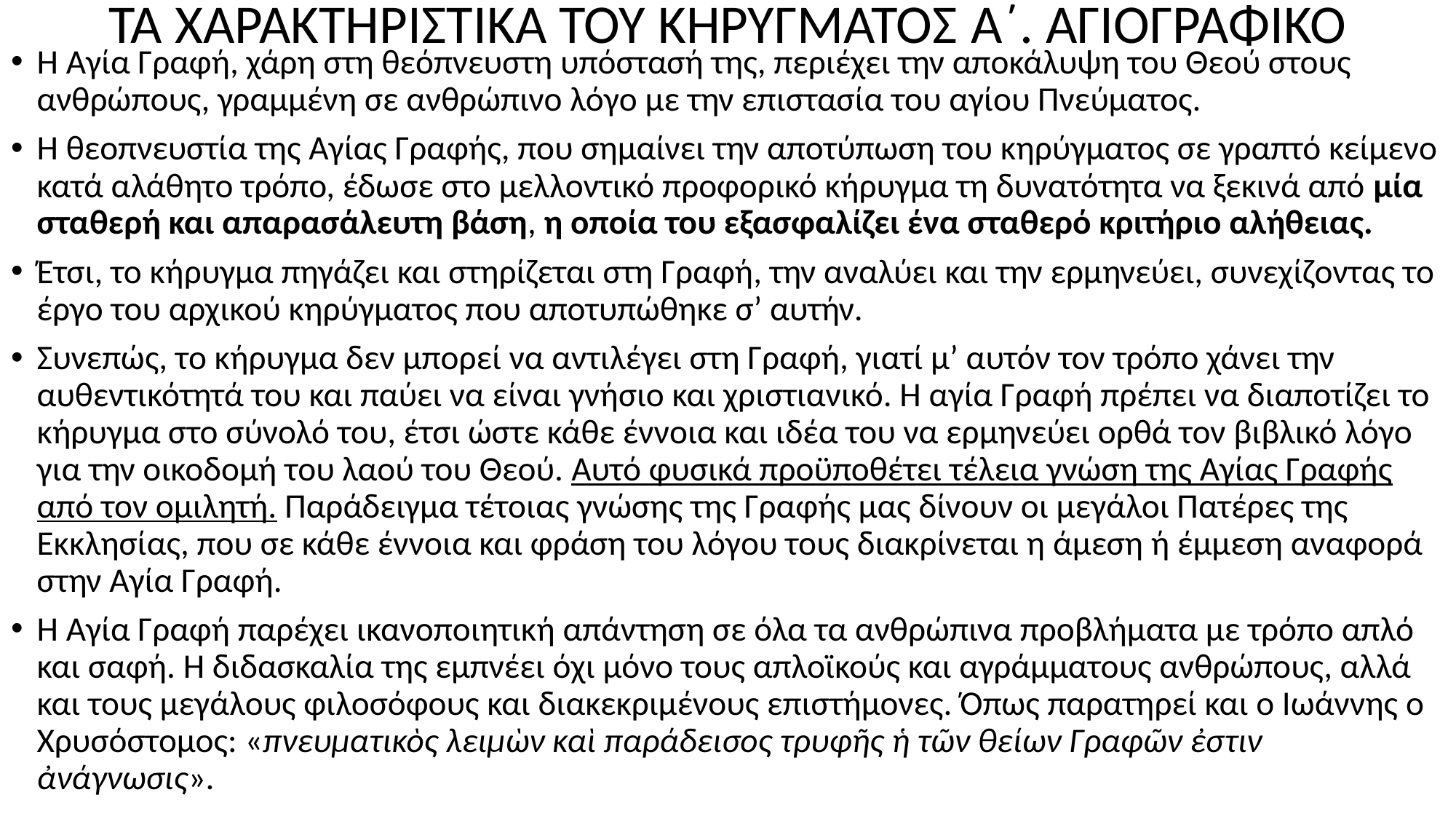

# ΤΑ ΧΑΡΑΚΤΗΡΙΣΤΙΚΑ ΤΟΥ ΚΗΡΥΓΜΑΤΟΣ Α΄. ΑΓΙΟΓΡΑΦΙΚΟ
Η Αγία Γραφή, χάρη στη θεόπνευστη υπόστασή της, περιέχει την αποκάλυψη του Θεού στους ανθρώπους, γραμμένη σε ανθρώπινο λόγο με την επιστασία του αγίου Πνεύματος.
Η θεοπνευστία της Αγίας Γραφής, που σημαίνει την αποτύπωση του κηρύγματος σε γραπτό κείμενο κατά αλάθητο τρόπο, έδωσε στο μελλοντικό προφορικό κήρυγμα τη δυνατότητα να ξεκινά από μία σταθερή και απαρασάλευτη βάση, η οποία του εξασφαλίζει ένα σταθερό κριτήριο αλήθειας.
Έτσι, το κήρυγμα πηγάζει και στηρίζεται στη Γραφή, την αναλύει και την ερμηνεύει, συνεχίζοντας το έργο του αρχικού κηρύγματος που αποτυπώθηκε σ’ αυτήν.
Συνεπώς, το κήρυγμα δεν μπορεί να αντιλέγει στη Γραφή, γιατί μ’ αυτόν τον τρόπο χάνει την αυθεντικότητά του και παύει να είναι γνήσιο και χριστιανικό. Η αγία Γραφή πρέπει να διαποτίζει το κήρυγμα στο σύνολό του, έτσι ώστε κάθε έννοια και ιδέα του να ερμηνεύει ορθά τον βιβλικό λόγο για την οικοδομή του λαού του Θεού. Αυτό φυσικά προϋποθέτει τέλεια γνώση της Αγίας Γραφής από τον ομιλητή. Παράδειγμα τέτοιας γνώσης της Γραφής μας δίνουν οι μεγάλοι Πατέρες της Εκκλησίας, που σε κάθε έννοια και φράση του λόγου τους διακρίνεται η άμεση ή έμμεση αναφορά στην Αγία Γραφή.
Η Αγία Γραφή παρέχει ικανοποιητική απάντηση σε όλα τα ανθρώπινα προβλήματα με τρόπο απλό και σαφή. Η διδασκαλία της εμπνέει όχι μόνο τους απλοϊκούς και αγράμματους ανθρώπους, αλλά και τους μεγάλους φιλοσόφους και διακεκριμένους επιστήμονες. Όπως παρατηρεί και ο Ιωάννης ο Χρυσόστομος: «πνευματικὸς λειμὼν καὶ παράδεισος τρυφῆς ἡ τῶν θείων Γραφῶν ἐστιν ἀνάγνωσις».